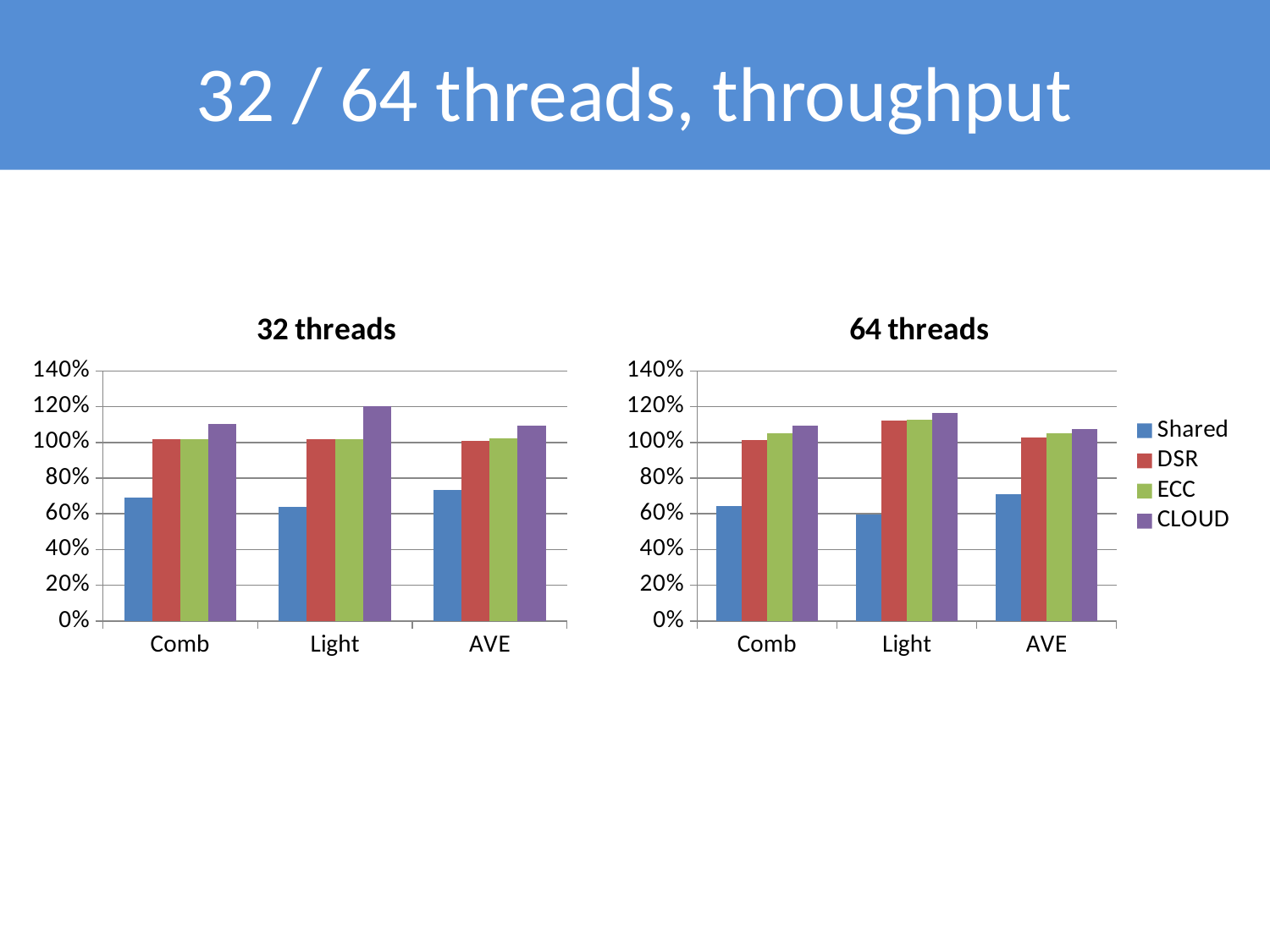

# 32 / 64 threads, throughput

### Chart: 32 threads

| Category | Shared | DSR | ECC | CLOUD |
|---|---|---|---|---|
| Comb | 0.689146439793954 | 1.0159260295401005 | 1.0198084006851582 | 1.1016834719265194 |
| Light | 0.6376572221557415 | 1.0165211147042013 | 1.0187529950050724 | 1.2027059082831244 |
| AVE | 0.735415784213775 | 1.0080551668999311 | 1.0226475567185085 | 1.0943625814640467 |

### Chart: 64 threads

| Category | Shared | DSR | ECC | CLOUD |
|---|---|---|---|---|
| Comb | 0.6417537215102993 | 1.0138585420878934 | 1.0510149768780963 | 1.0940843333414563 |
| Light | 0.598349499938006 | 1.1229026267629214 | 1.1266784830207393 | 1.163753756158817 |
| AVE | 0.7093719081502065 | 1.0285771734056757 | 1.050502429479944 | 1.075281993152872 |